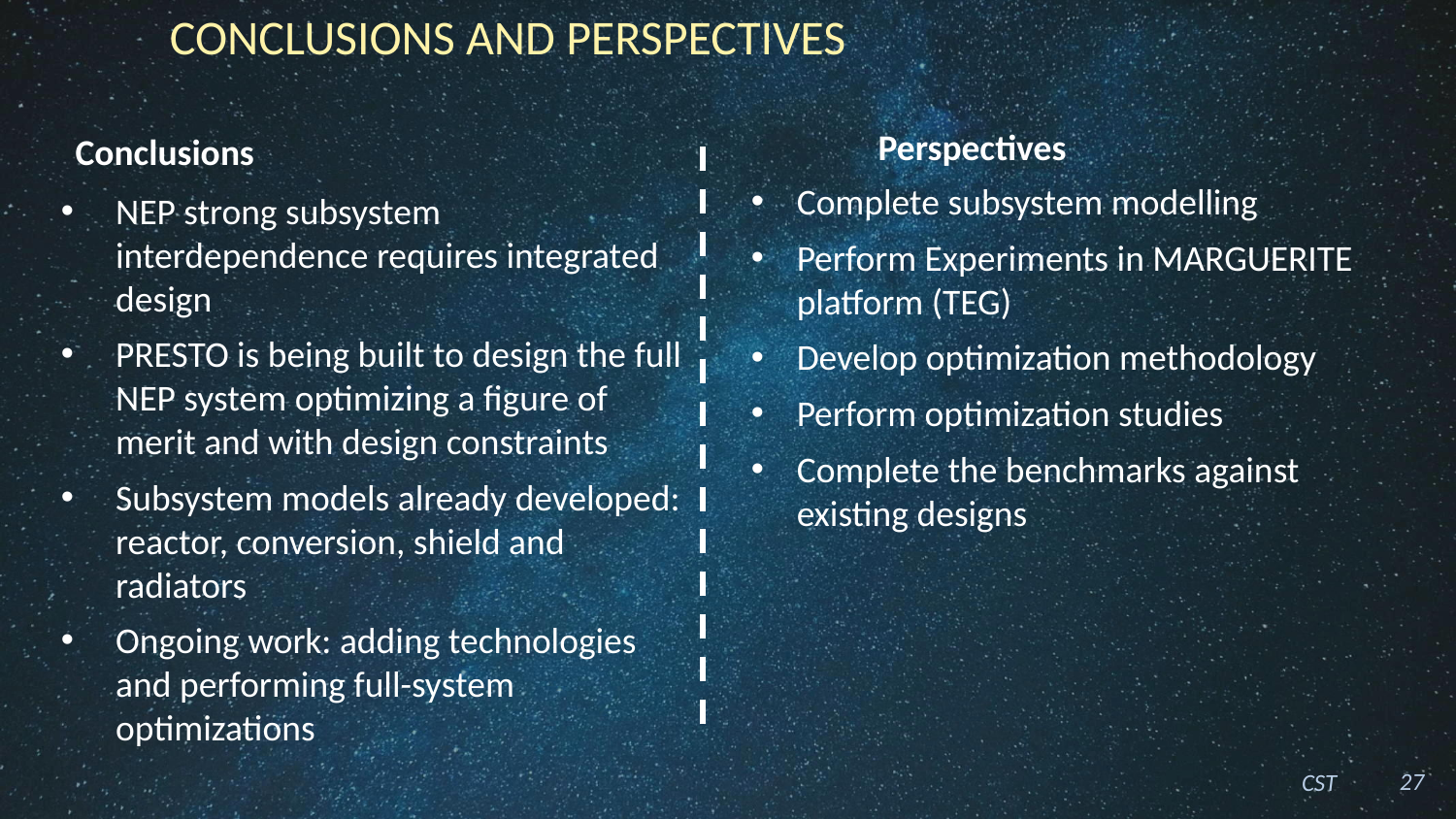

# Conclusions and Perspectives
Perspectives
Conclusions
Complete subsystem modelling
Perform Experiments in MARGUERITE platform (TEG)
Develop optimization methodology
Perform optimization studies
Complete the benchmarks against existing designs

NEP strong subsystem interdependence requires integrated design
PRESTO is being built to design the full NEP system optimizing a figure of merit and with design constraints
Subsystem models already developed: reactor, conversion, shield and radiators
Ongoing work: adding technologies and performing full-system optimizations

27
CST